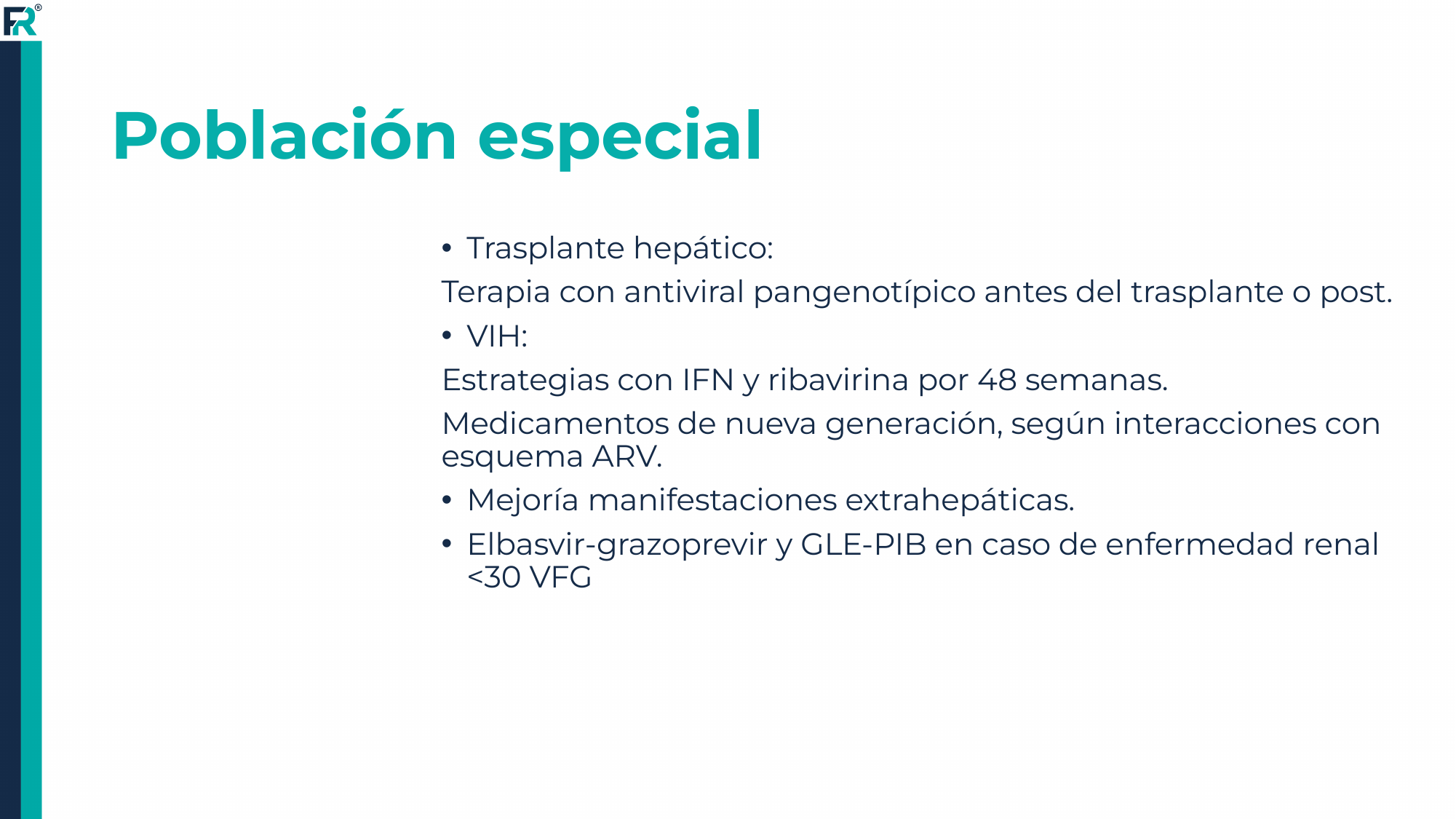

# Población especial
Trasplante hepático:
Terapia con antiviral pangenotípico antes del trasplante o post.
VIH:
Estrategias con IFN y ribavirina por 48 semanas.
Medicamentos de nueva generación, según interacciones con esquema ARV.
Mejoría manifestaciones extrahepáticas.
Elbasvir-grazoprevir y GLE-PIB en caso de enfermedad renal <30 VFG